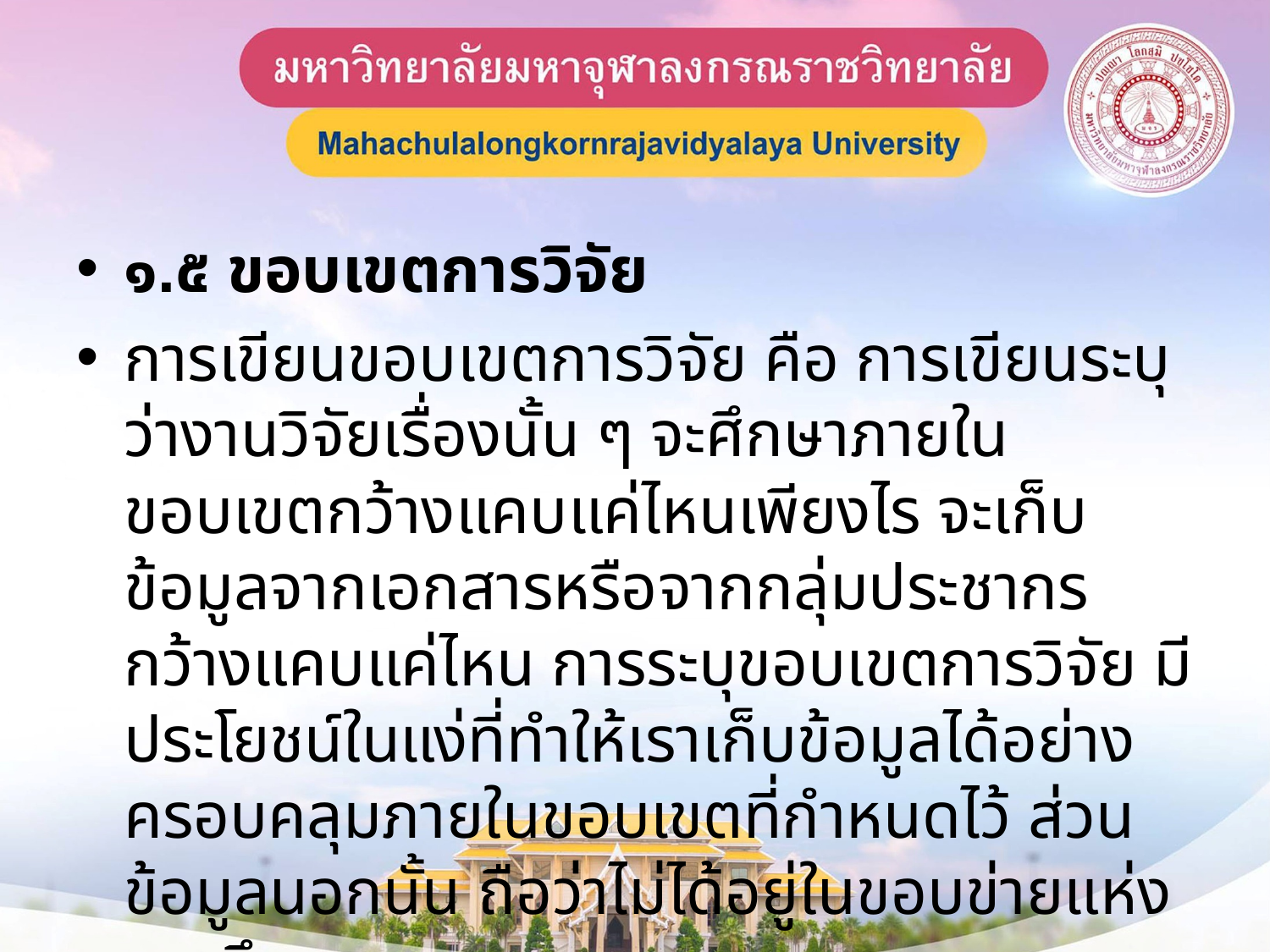

#
๑.๕ ขอบเขตการวิจัย
การเขียนขอบเขตการวิจัย คือ การเขียนระบุว่างานวิจัยเรื่องนั้น ๆ จะศึกษาภายในขอบเขตกว้างแคบแค่ไหนเพียงไร จะเก็บข้อมูลจากเอกสารหรือจากกลุ่มประชากรกว้างแคบแค่ไหน การระบุขอบเขตการวิจัย มีประโยชน์ในแง่ที่ทำให้เราเก็บข้อมูลได้อย่างครอบคลุมภายในขอบเขตที่กำหนดไว้ ส่วนข้อมูลนอกนั้น ถือว่าไม่ได้อยู่ในขอบข่ายแห่งการศึกษาของเรา